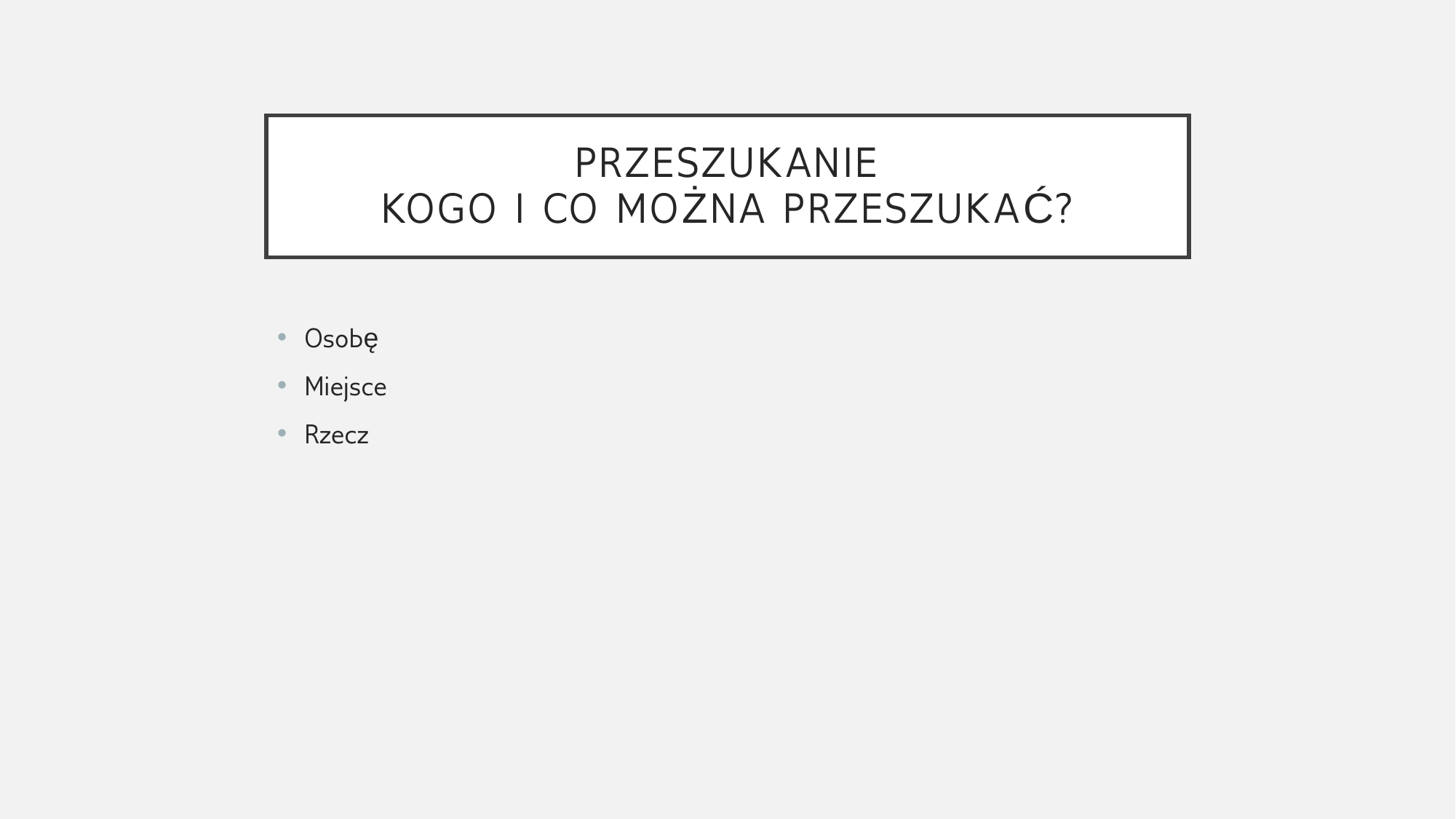

# Przeszukanie kogo i co można przeszukać?
Osobę
Miejsce
Rzecz